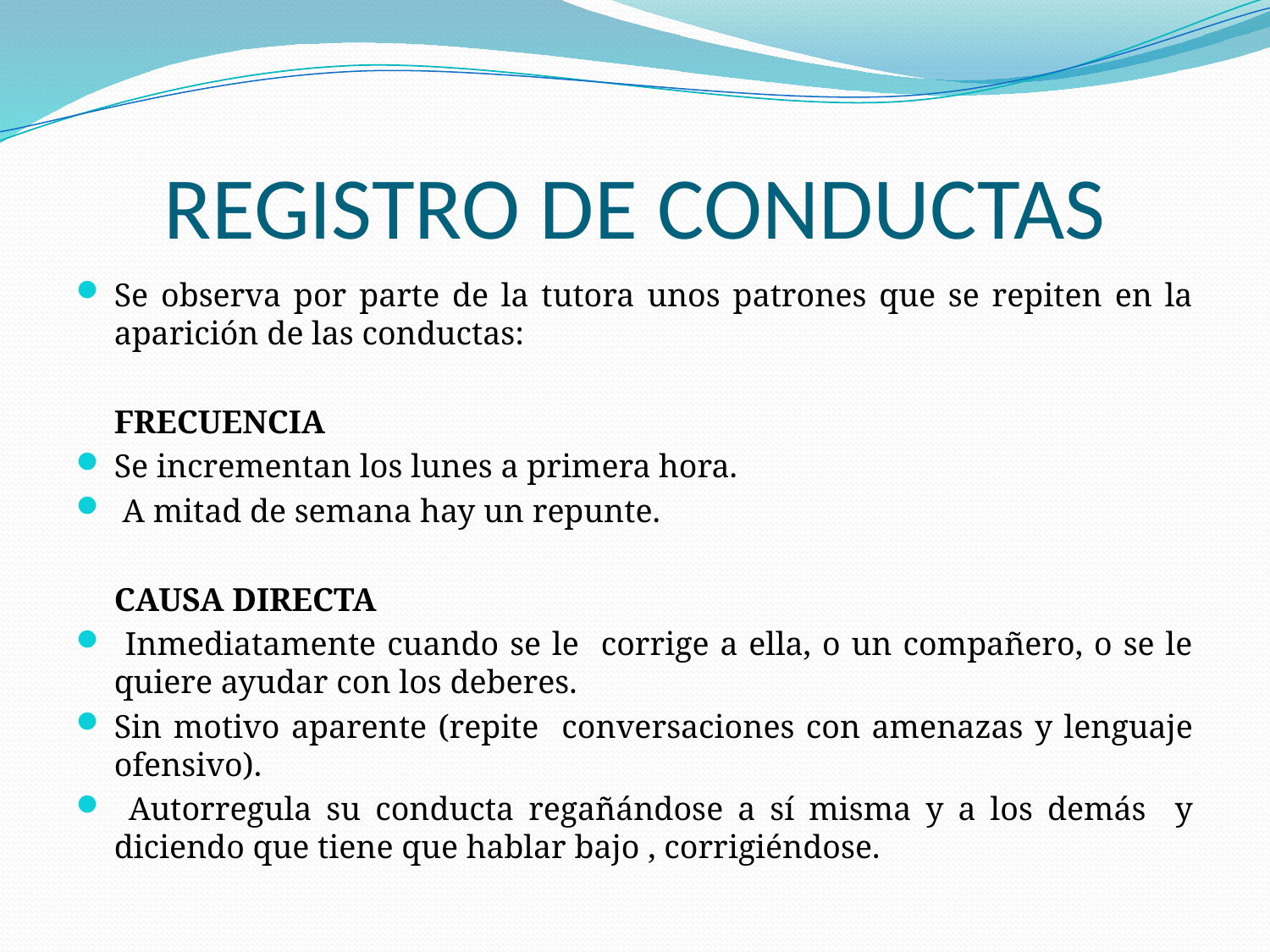

# REGISTRO DE CONDUCTAS
Se observa por parte de la tutora unos patrones que se repiten en la aparición de las conductas:

	FRECUENCIA
Se incrementan los lunes a primera hora.
 A mitad de semana hay un repunte.

	CAUSA DIRECTA
 Inmediatamente cuando se le  corrige a ella, o un compañero, o se le quiere ayudar con los deberes.
Sin motivo aparente (repite  conversaciones con amenazas y lenguaje ofensivo).
 Autorregula su conducta regañándose a sí misma y a los demás  y diciendo que tiene que hablar bajo , corrigiéndose.